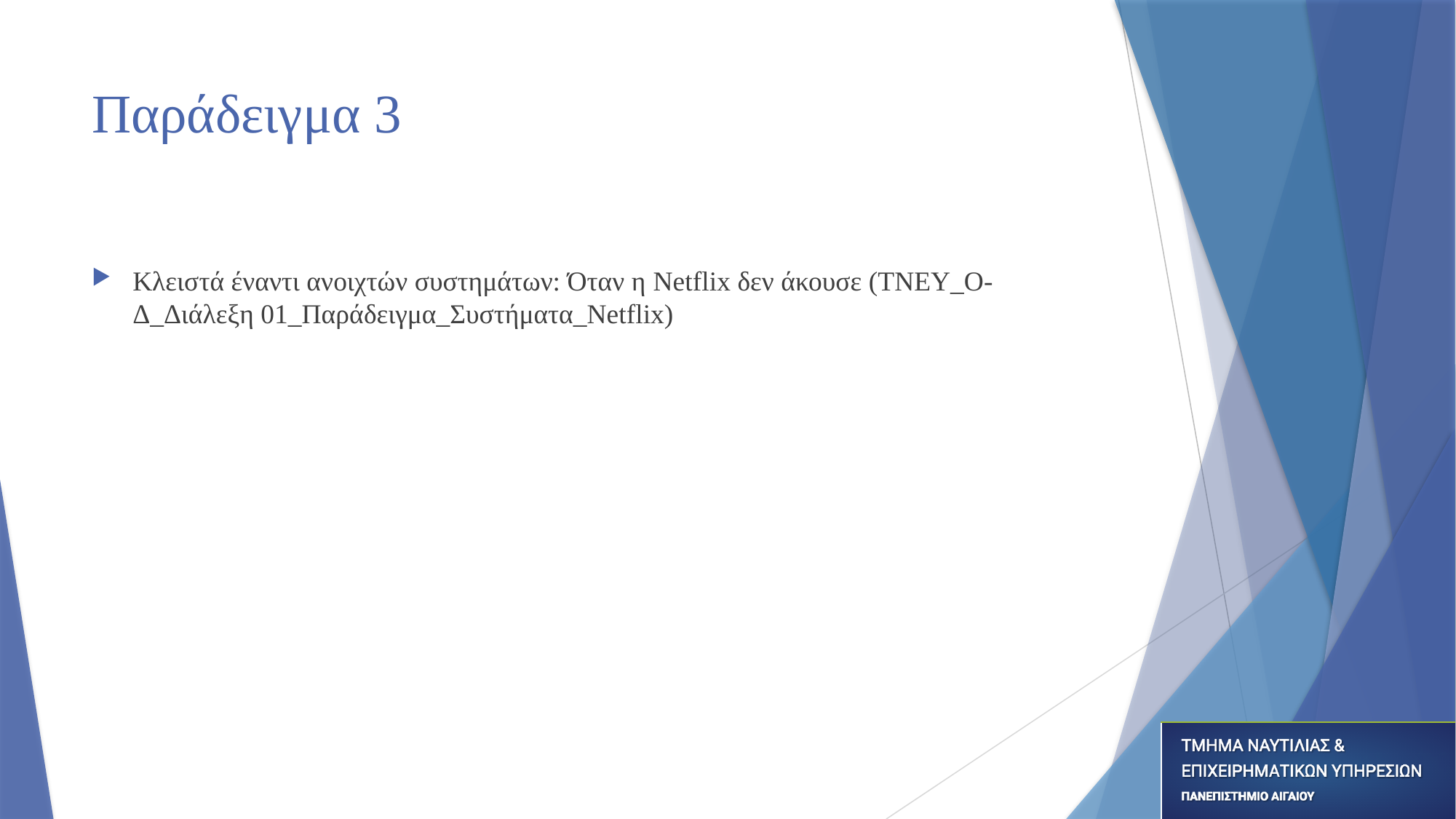

# Παράδειγμα 3
Κλειστά έναντι ανοιχτών συστημάτων: Όταν η Netflix δεν άκουσε (ΤΝΕΥ_Ο-Δ_Διάλεξη 01_Παράδειγμα_Συστήματα_Netflix)